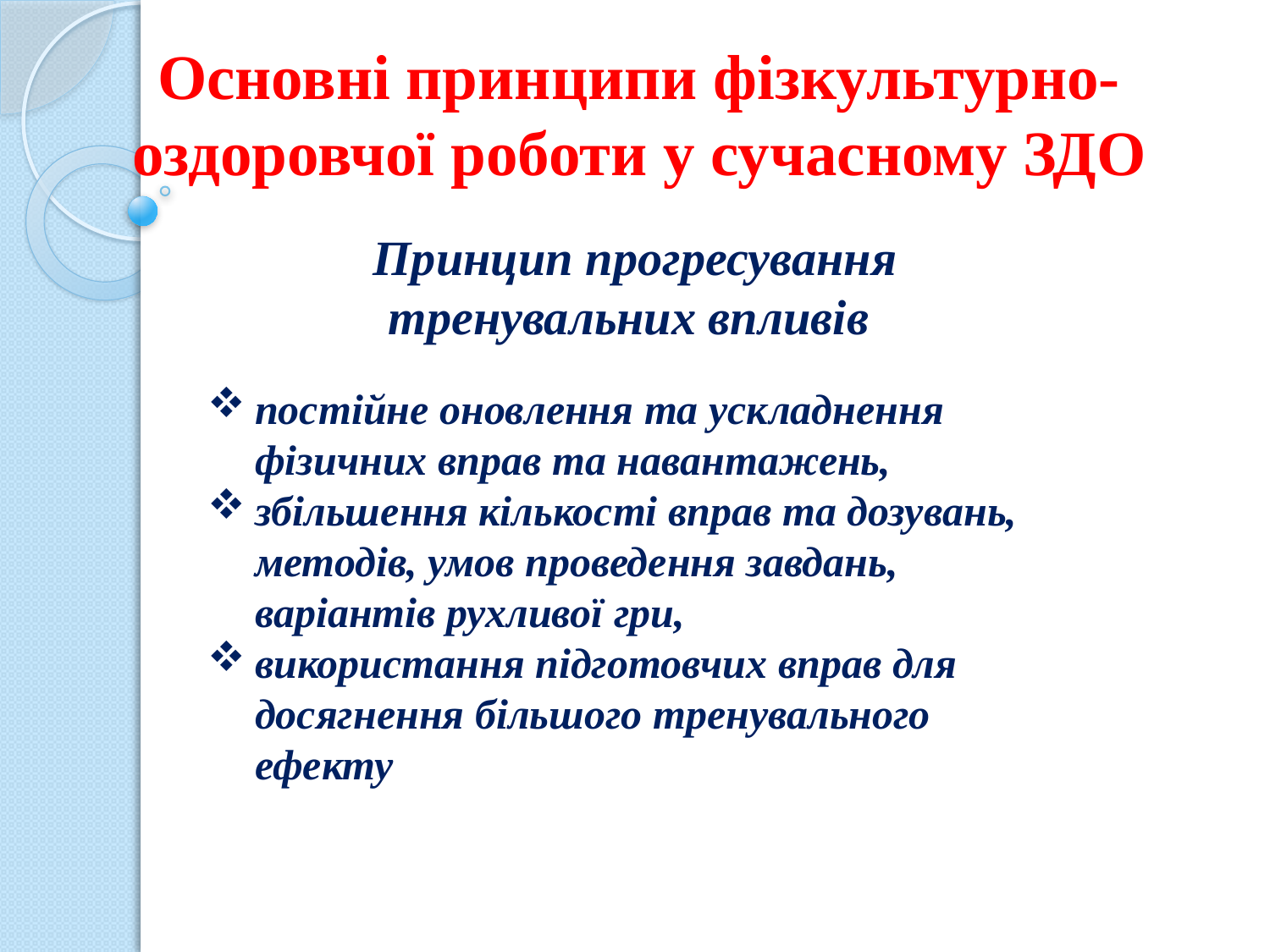

# Основні принципи фізкультурно-оздоровчої роботи у сучасному ЗДО
Принцип прогресування тренувальних впливів
постійне оновлення та ускладнення фізичних вправ та навантажень,
збільшення кількості вправ та дозувань, методів, умов проведення завдань, варіантів рухливої гри,
використання підготовчих вправ для досягнення більшого тренувального ефекту